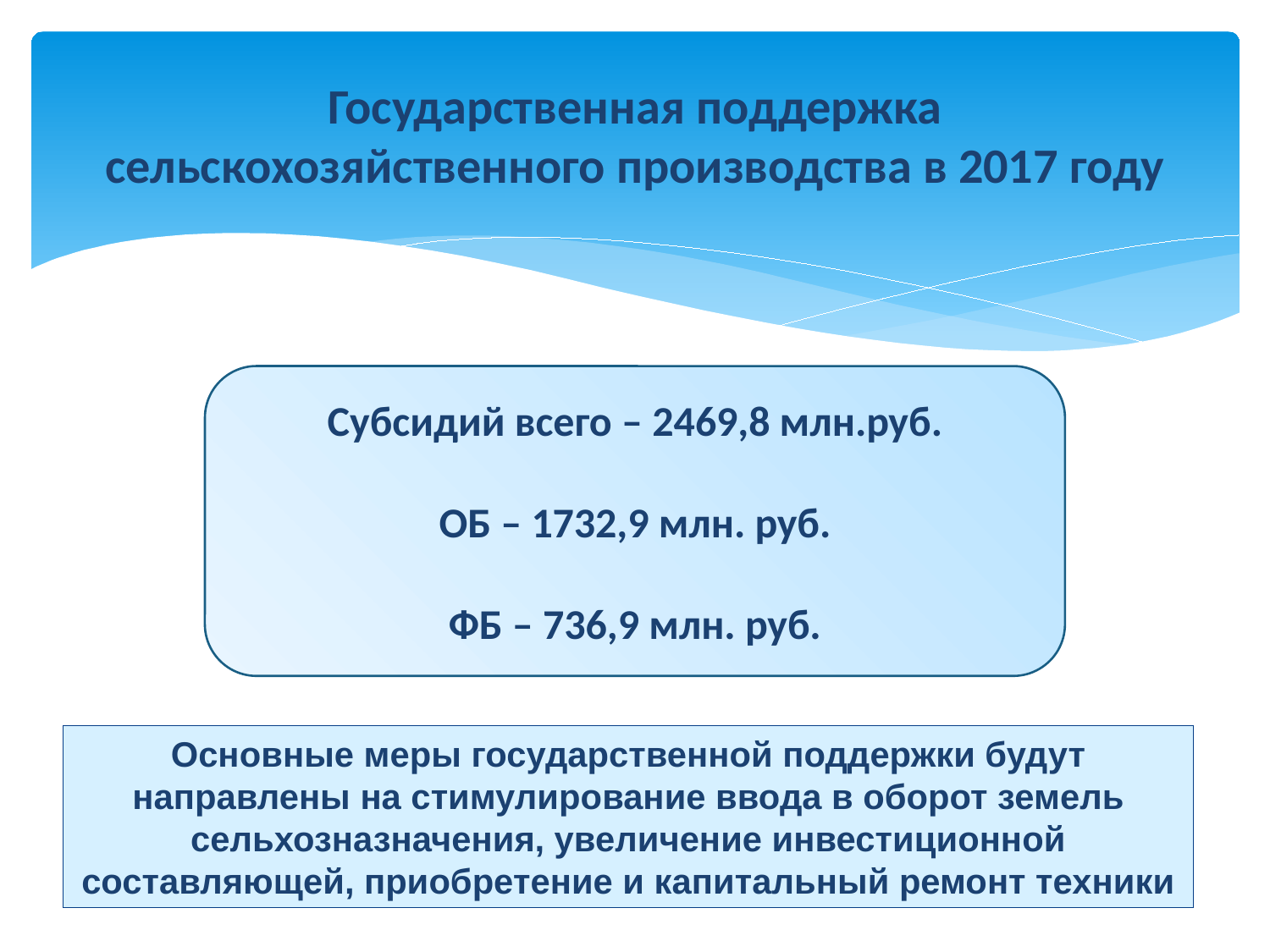

# Государственная поддержка сельскохозяйственного производства в 2017 году
Субсидий всего – 2469,8 млн.руб.

ОБ – 1732,9 млн. руб.

ФБ – 736,9 млн. руб.
Основные меры государственной поддержки будут направлены на стимулирование ввода в оборот земель сельхозназначения, увеличение инвестиционной составляющей, приобретение и капитальный ремонт техники